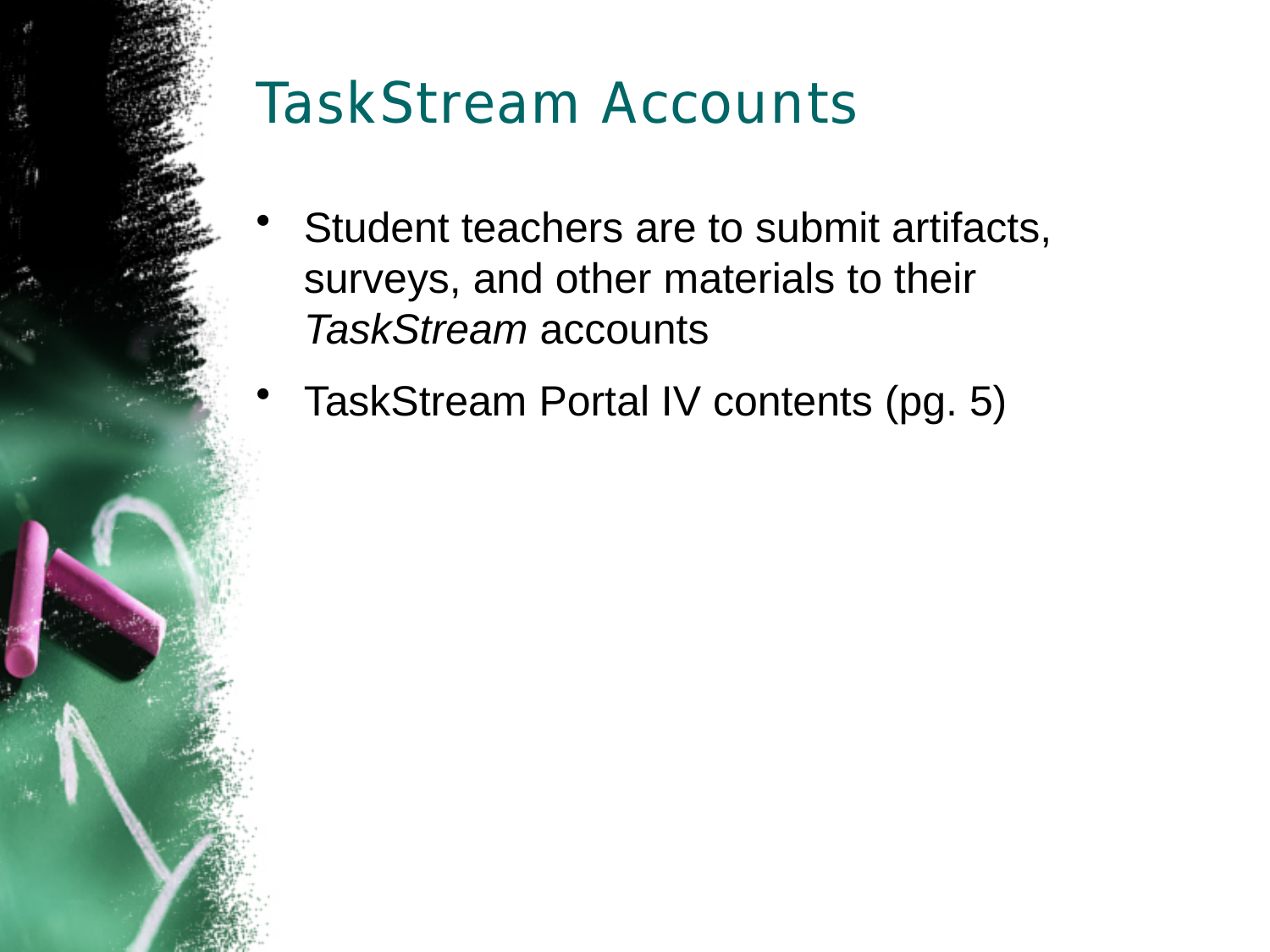

# TaskStream Accounts
Student teachers are to submit artifacts, surveys, and other materials to their TaskStream accounts
TaskStream Portal IV contents (pg. 5)